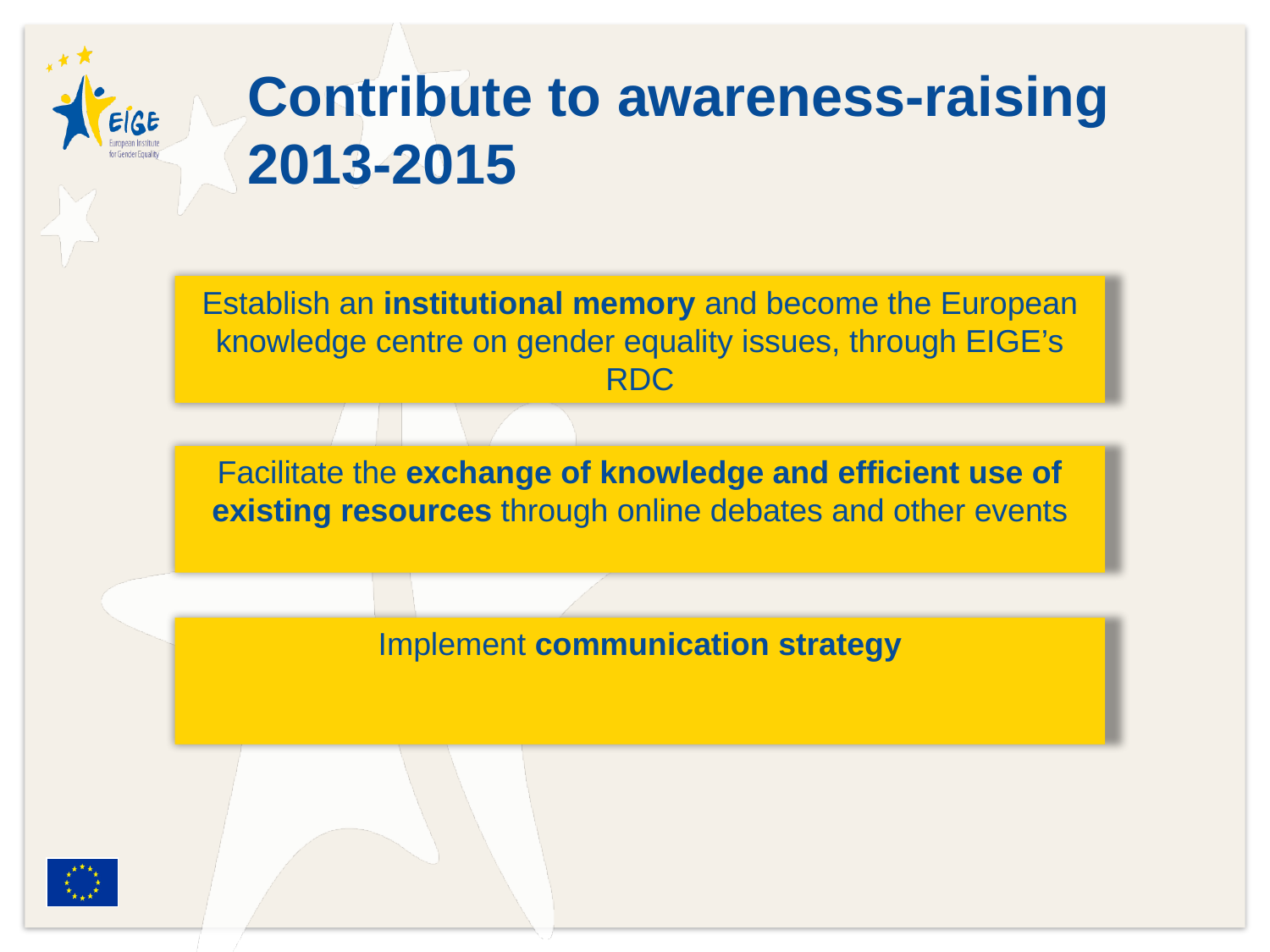

Contribute to awareness-raising
2013-2015
Establish an institutional memory and become the European knowledge centre on gender equality issues, through EIGE’s RDC
Facilitate the exchange of knowledge and efficient use of existing resources through online debates and other events

Implement communication strategy